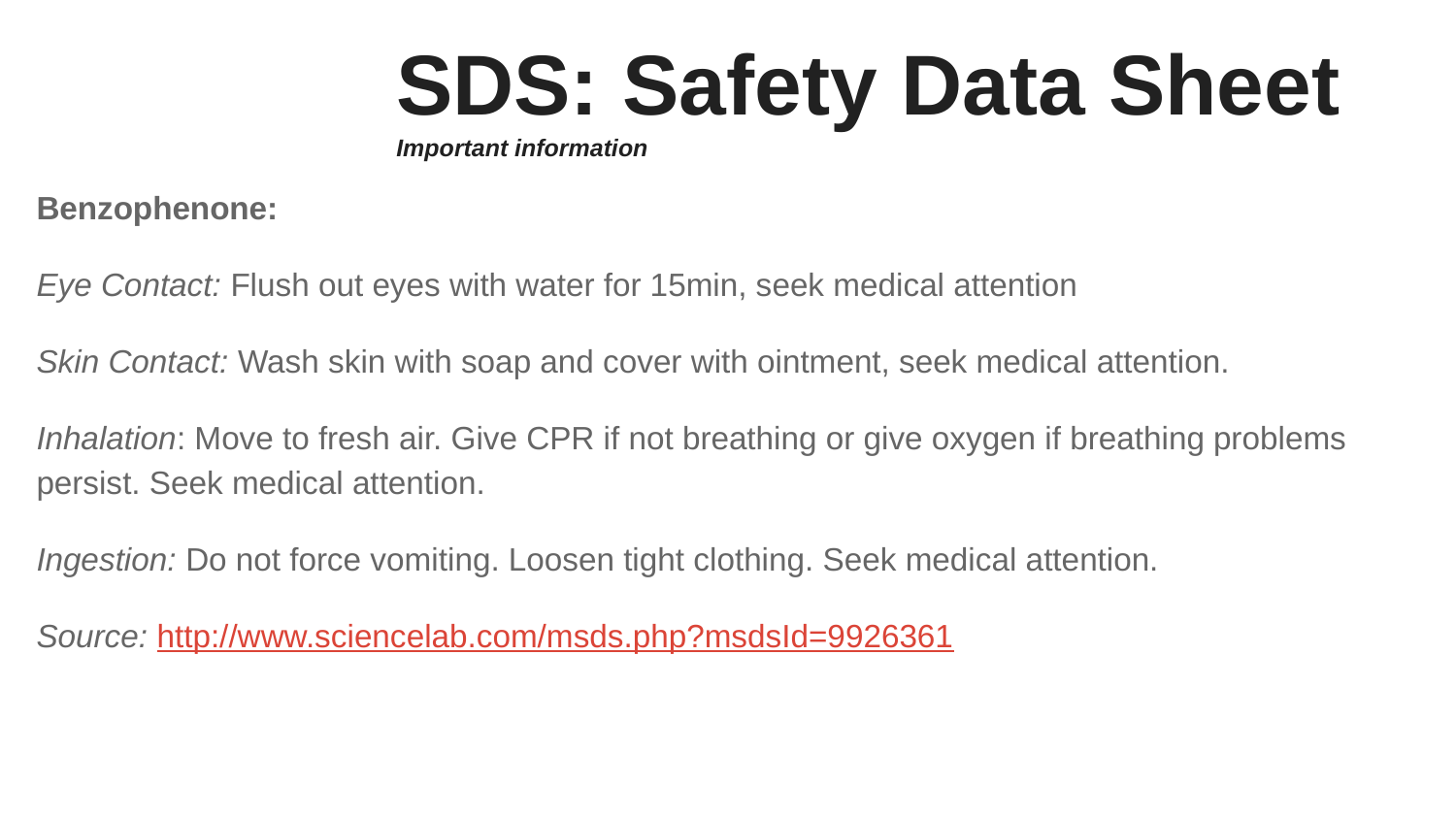

# SDS: Safety Data Sheet
Important information
Benzophenone:
Eye Contact: Flush out eyes with water for 15min, seek medical attention
Skin Contact: Wash skin with soap and cover with ointment, seek medical attention.
Inhalation: Move to fresh air. Give CPR if not breathing or give oxygen if breathing problems persist. Seek medical attention.
Ingestion: Do not force vomiting. Loosen tight clothing. Seek medical attention.
Source: http://www.sciencelab.com/msds.php?msdsId=9926361